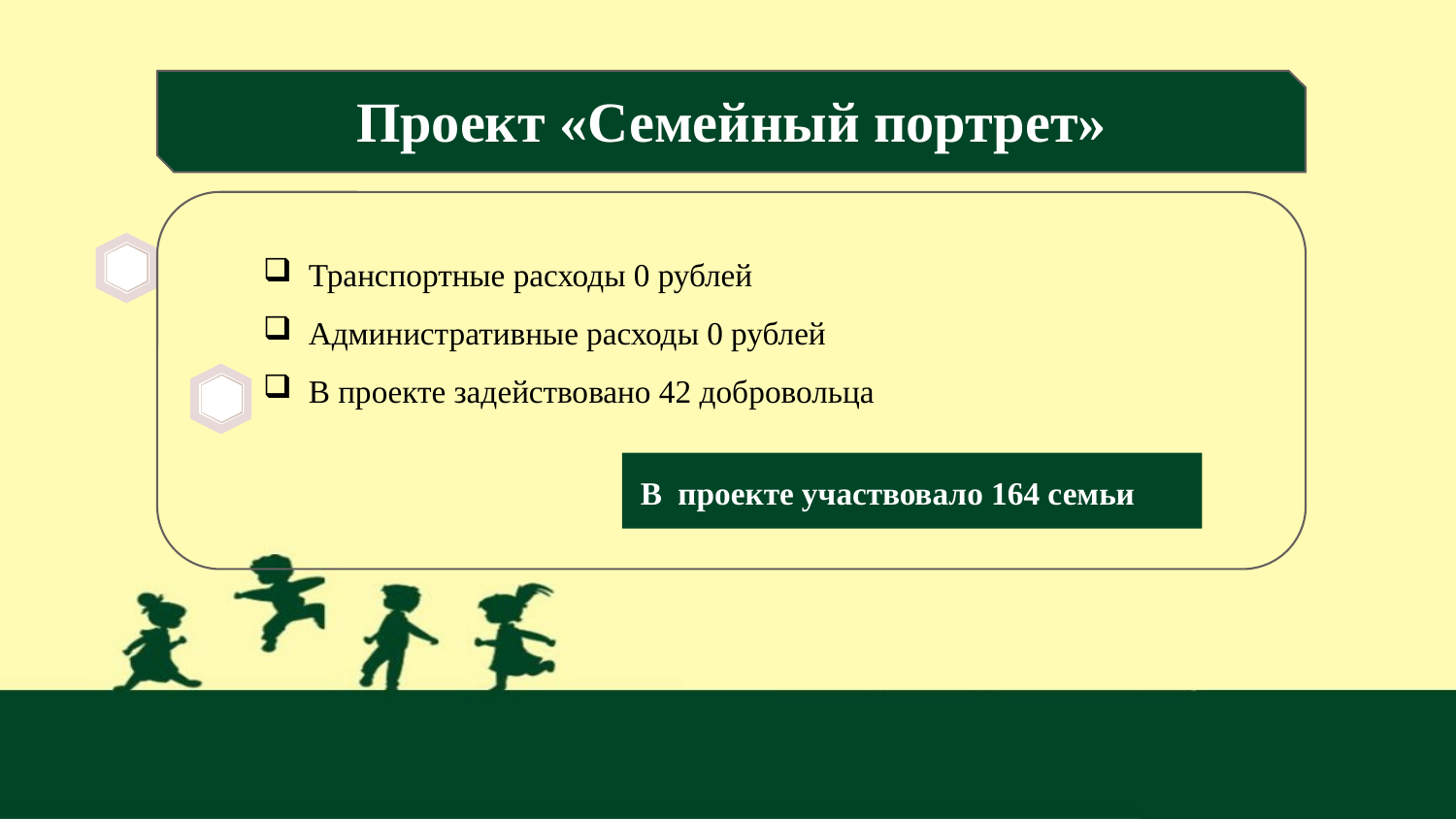

# Проект «Семейный портрет»

Транспортные расходы 0 рублей
Административные расходы 0 рублей
В проекте задействовано 42 добровольца
В  проекте участвовало 164 семьи